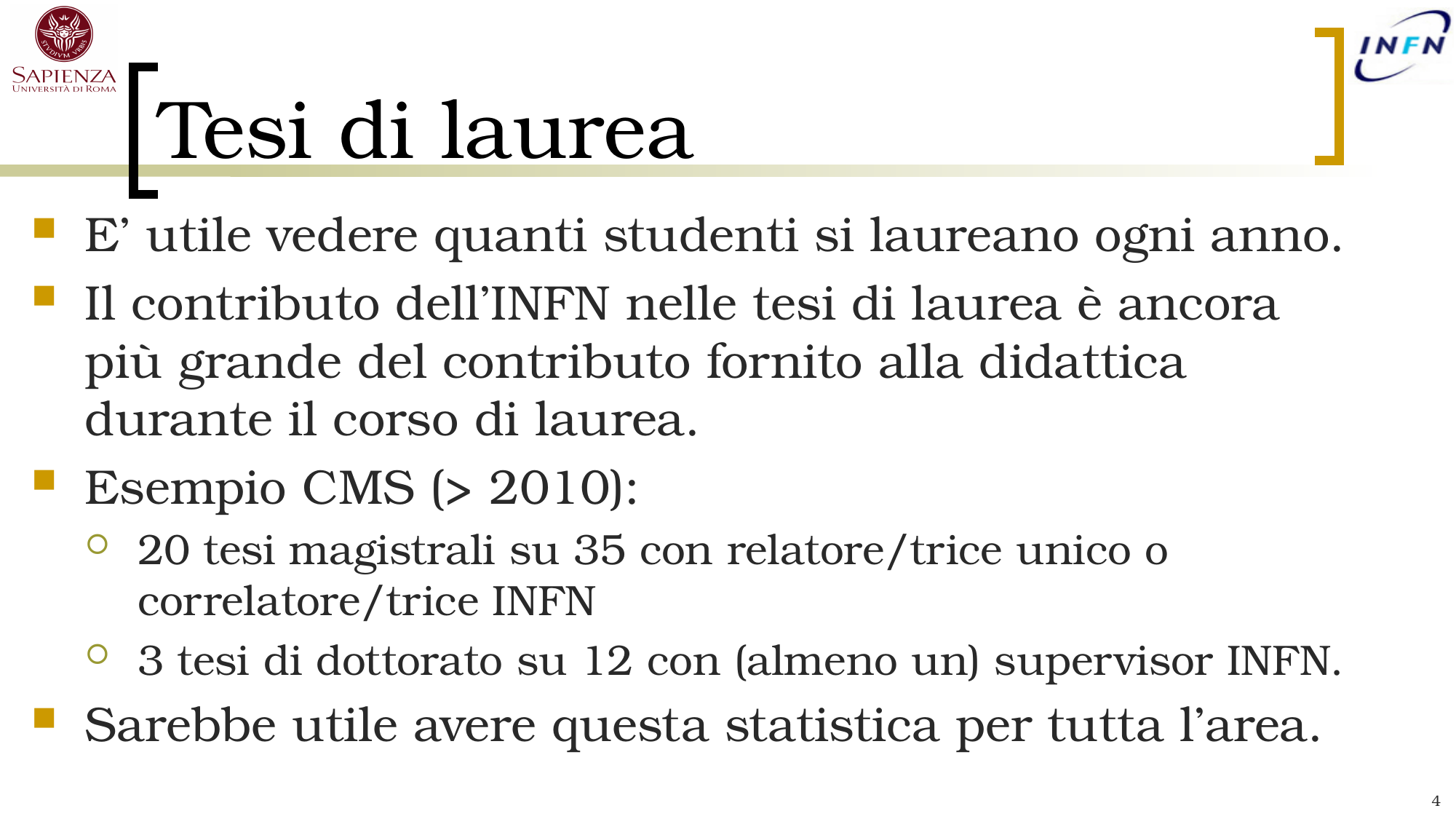

# Tesi di laurea
E’ utile vedere quanti studenti si laureano ogni anno.
Il contributo dell’INFN nelle tesi di laurea è ancora più grande del contributo fornito alla didattica durante il corso di laurea.
Esempio CMS (> 2010):
20 tesi magistrali su 35 con relatore/trice unico o correlatore/trice INFN
3 tesi di dottorato su 12 con (almeno un) supervisor INFN.
Sarebbe utile avere questa statistica per tutta l’area.
4